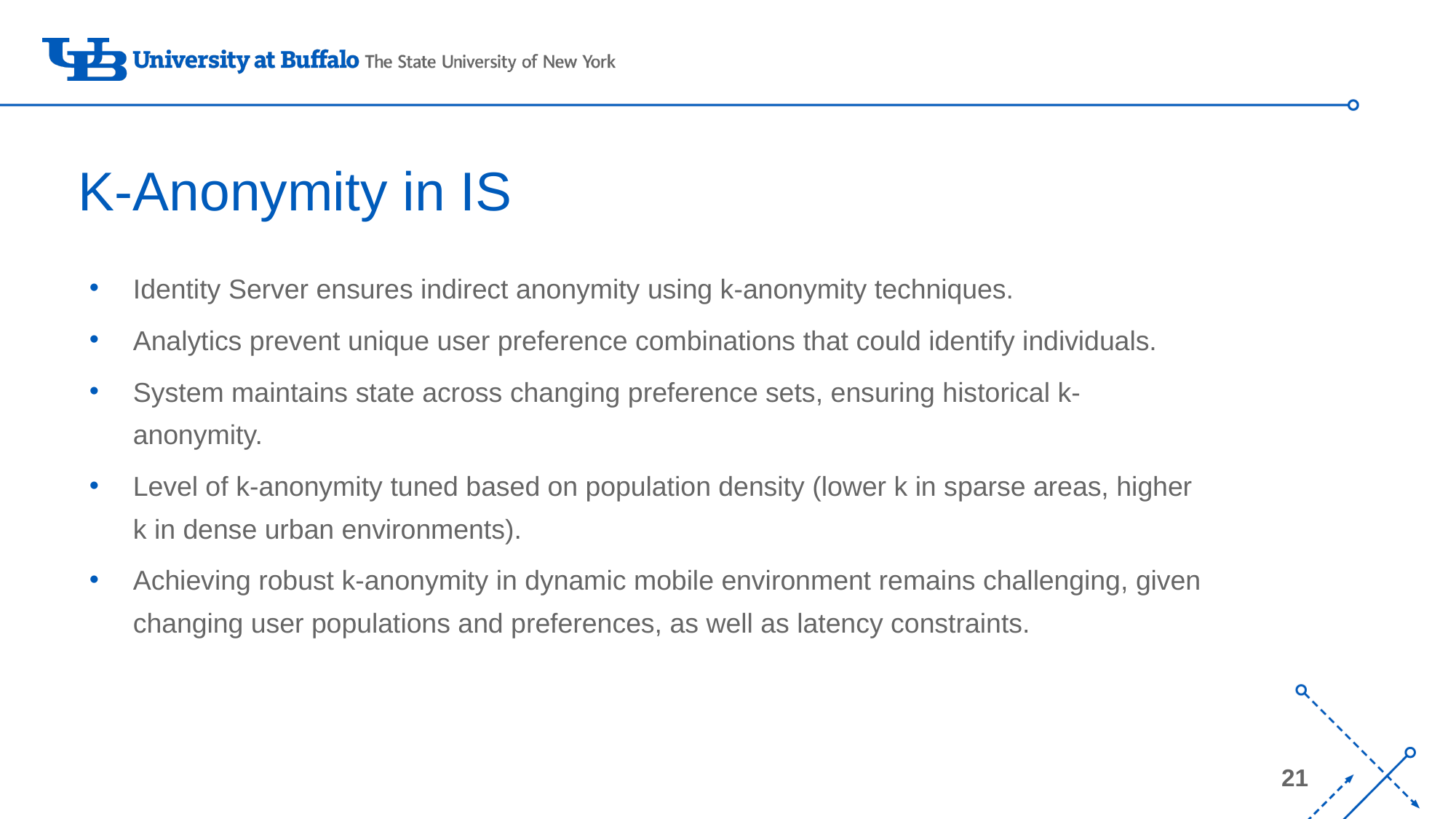

# K-Anonymity in IS
Identity Server ensures indirect anonymity using k-anonymity techniques.
Analytics prevent unique user preference combinations that could identify individuals.
System maintains state across changing preference sets, ensuring historical k-anonymity.
Level of k-anonymity tuned based on population density (lower k in sparse areas, higher k in dense urban environments).
Achieving robust k-anonymity in dynamic mobile environment remains challenging, given changing user populations and preferences, as well as latency constraints.